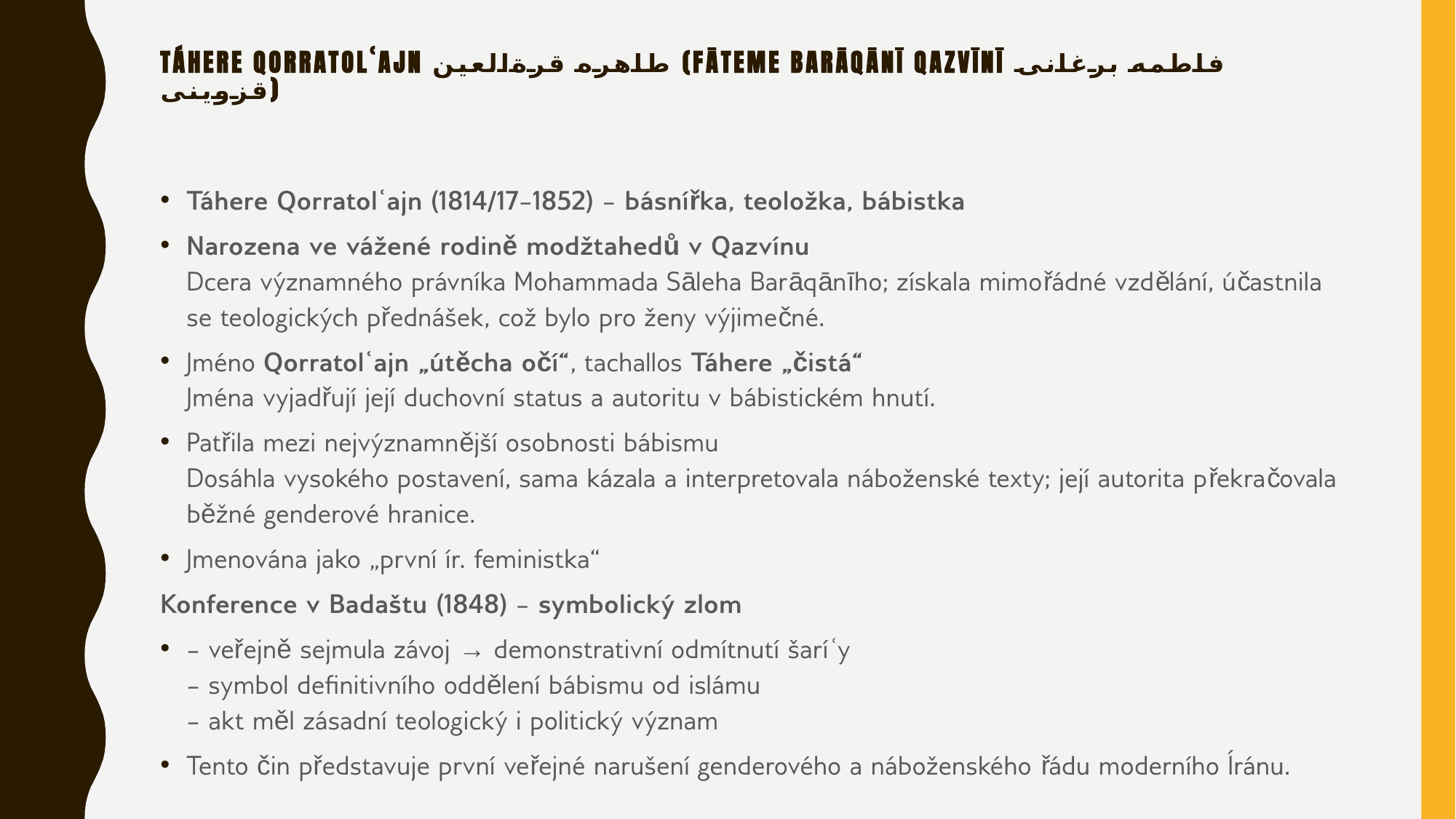

# Táhere Qorratolʿajn طاهره قرةالعین (Fāteme Barāqānī Qazvīnī فاطمه برغانی قزوینی)
Táhere Qorratolʿajn (1814/17–1852) – básnířka, teoložka, bábistka
Narozena ve vážené rodině modžtahedů v Qazvínu
Dcera významného právníka Mohammada Sāleha Barāqānīho; získala mimořádné vzdělání, účastnila se teologických přednášek, což bylo pro ženy výjimečné.
Jméno Qorratolʿajn „útěcha očí“, tachallos Táhere „čistá“
Jména vyjadřují její duchovní status a autoritu v bábistickém hnutí.
Patřila mezi nejvýznamnější osobnosti bábismu
Dosáhla vysokého postavení, sama kázala a interpretovala náboženské texty; její autorita překračovala běžné genderové hranice.
Jmenována jako „první ír. feministka“
Konference v Badaštu (1848) – symbolický zlom
– veřejně sejmula závoj → demonstrativní odmítnutí šaríʿy
– symbol definitivního oddělení bábismu od islámu
– akt měl zásadní teologický i politický význam
Tento čin představuje první veřejné narušení genderového a náboženského řádu moderního Íránu.